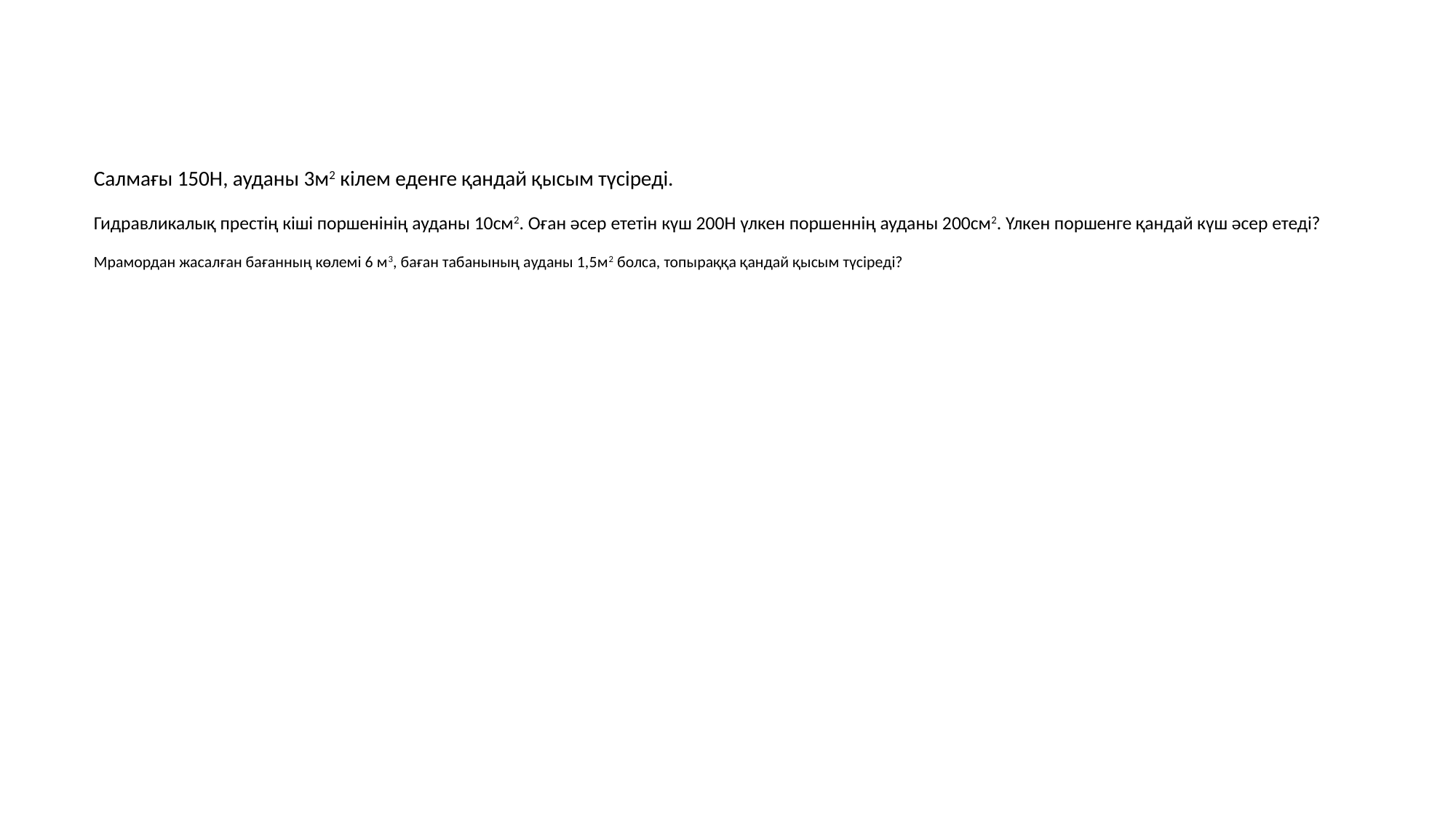

# Салмағы 150Н, ауданы 3м2 кілем еденге қандай қысым түсіреді. Гидравликалық престің кіші поршенінің ауданы 10см2. Оған әсер ететін күш 200Н үлкен поршеннің ауданы 200см2. Үлкен поршенге қандай күш әсер етеді? Мрамордан жасалған бағанның көлемі 6 м3, баған табанының ауданы 1,5м2 болса, топыраққа қандай қысым түсіреді?